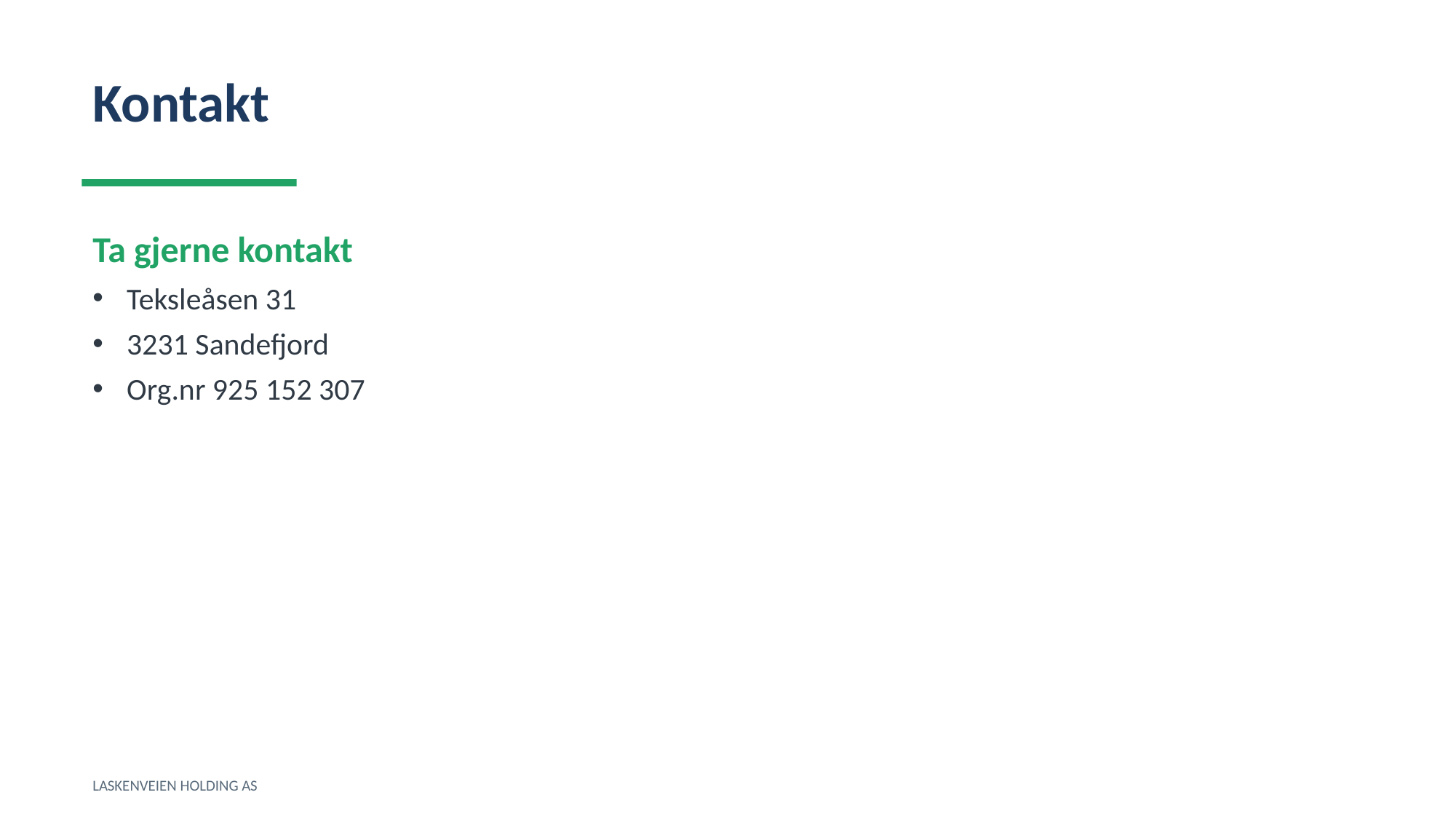

Kontakt

Ta gjerne kontakt
Teksleåsen 31
3231 Sandefjord
Org.nr 925 152 307
LASKENVEIEN HOLDING AS